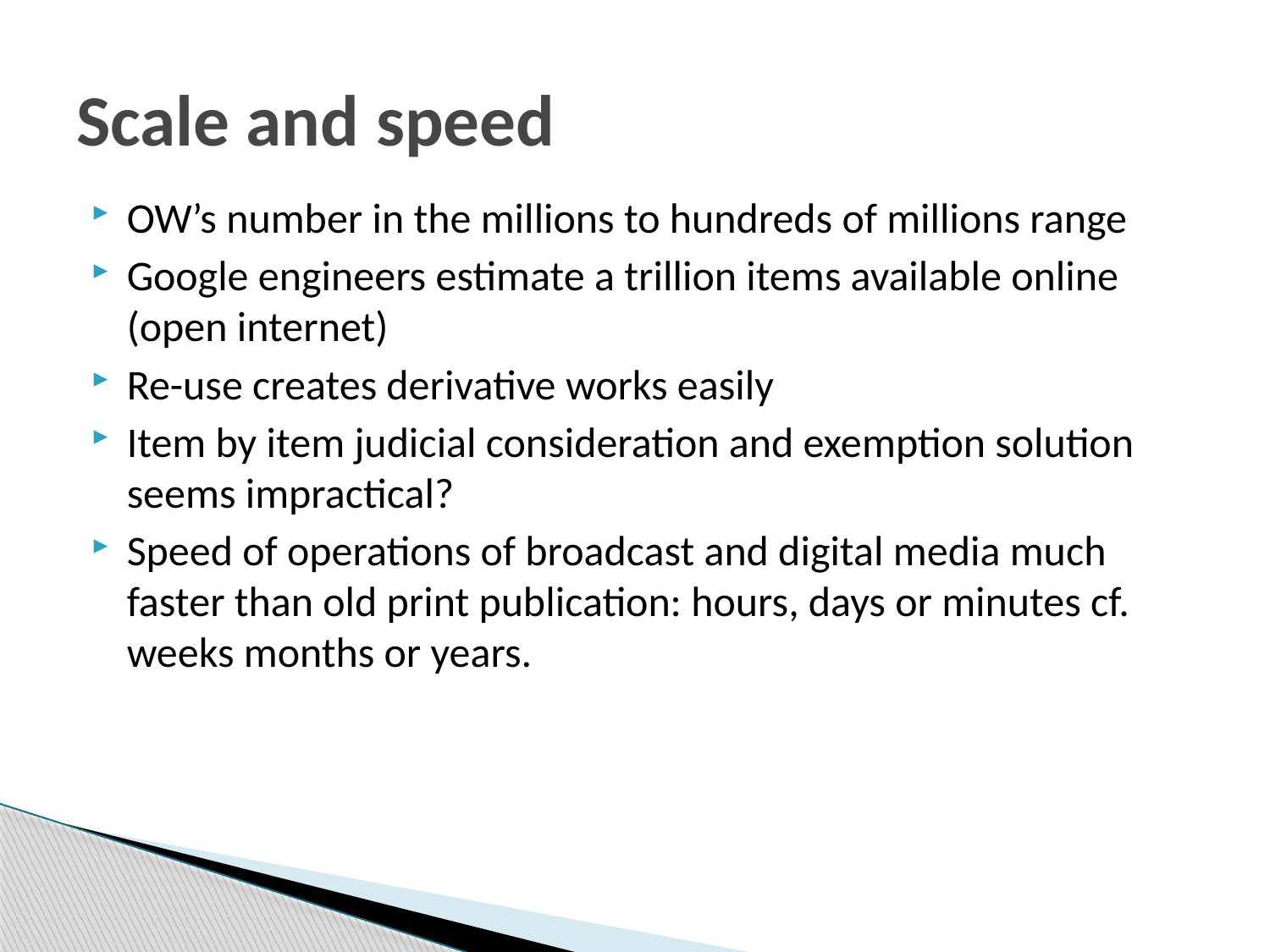

# Scale and speed
OW’s number in the millions to hundreds of millions range
Google engineers estimate a trillion items available online (open internet)
Re-use creates derivative works easily
Item by item judicial consideration and exemption solution seems impractical?
Speed of operations of broadcast and digital media much faster than old print publication: hours, days or minutes cf. weeks months or years.